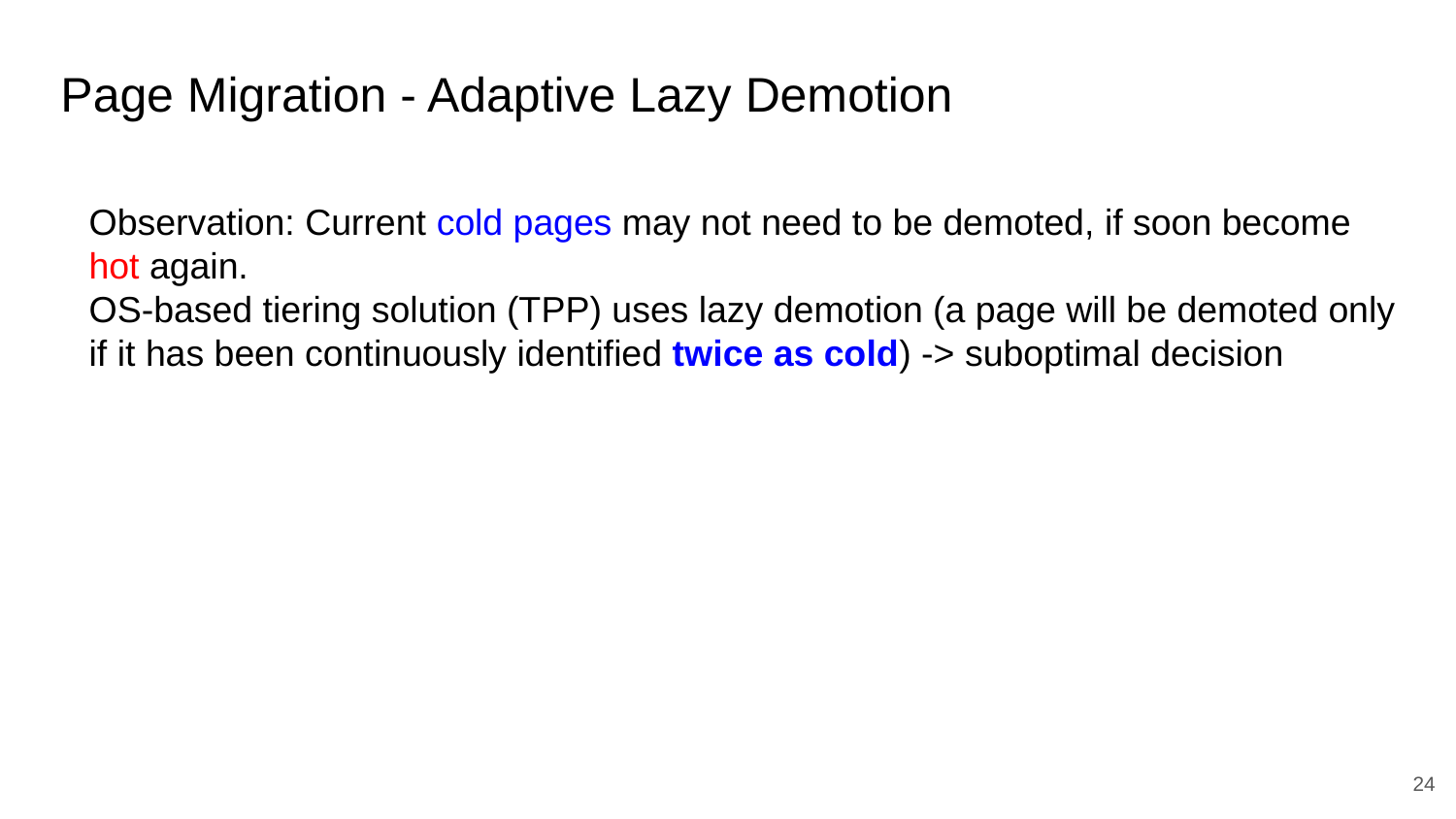

# Page Migration - Adaptive Lazy Demotion
Observation: Current cold pages may not need to be demoted, if soon become hot again.
OS-based tiering solution (TPP) uses lazy demotion (a page will be demoted only if it has been continuously identified twice as cold) -> suboptimal decision
24